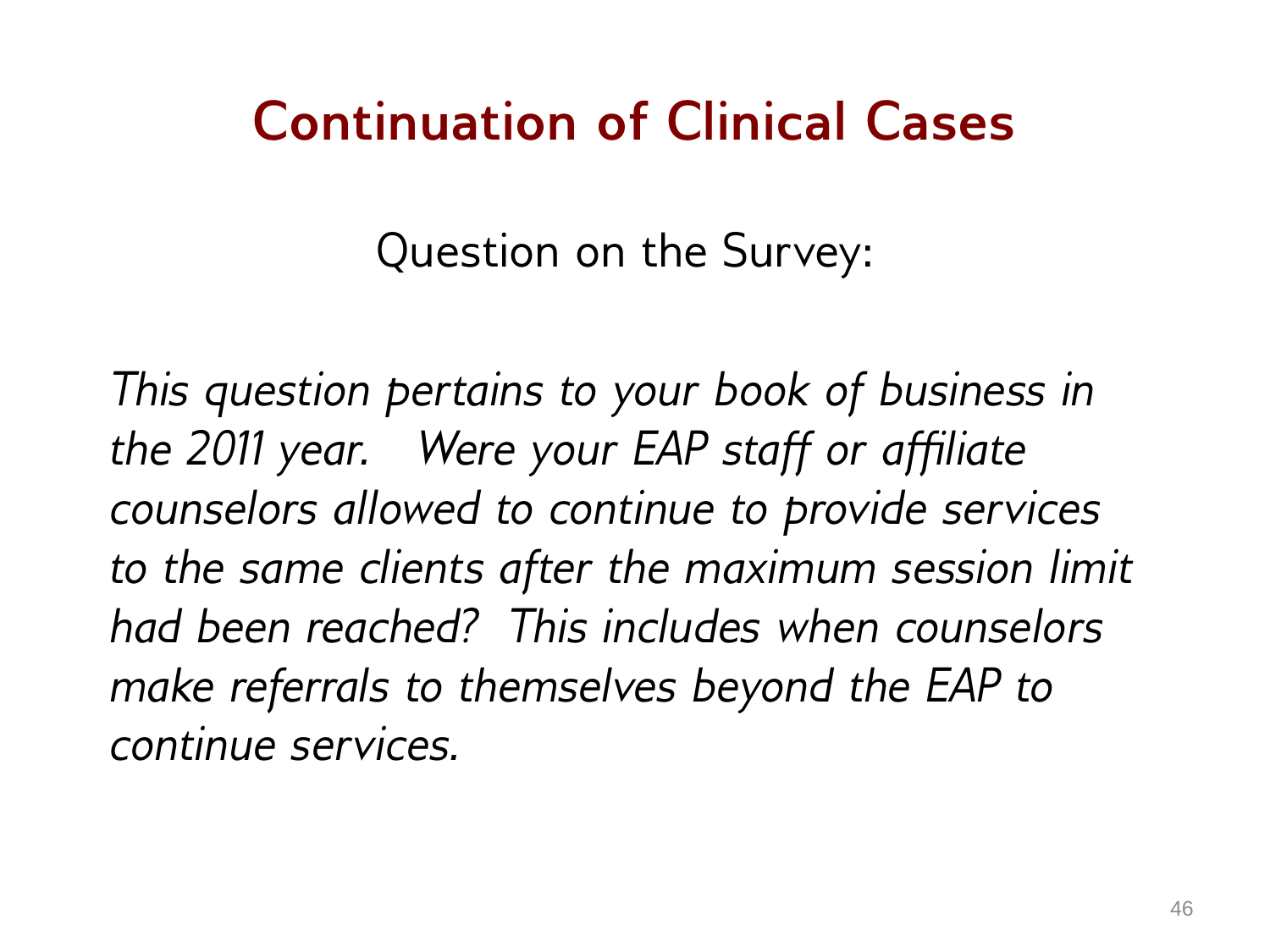

# Continuation of Clinical Cases
Question on the Survey:

This question pertains to your book of business in the 2011 year.   Were your EAP staff or affiliate counselors allowed to continue to provide services to the same clients after the maximum session limit had been reached?  This includes when counselors make referrals to themselves beyond the EAP to continue services.
46